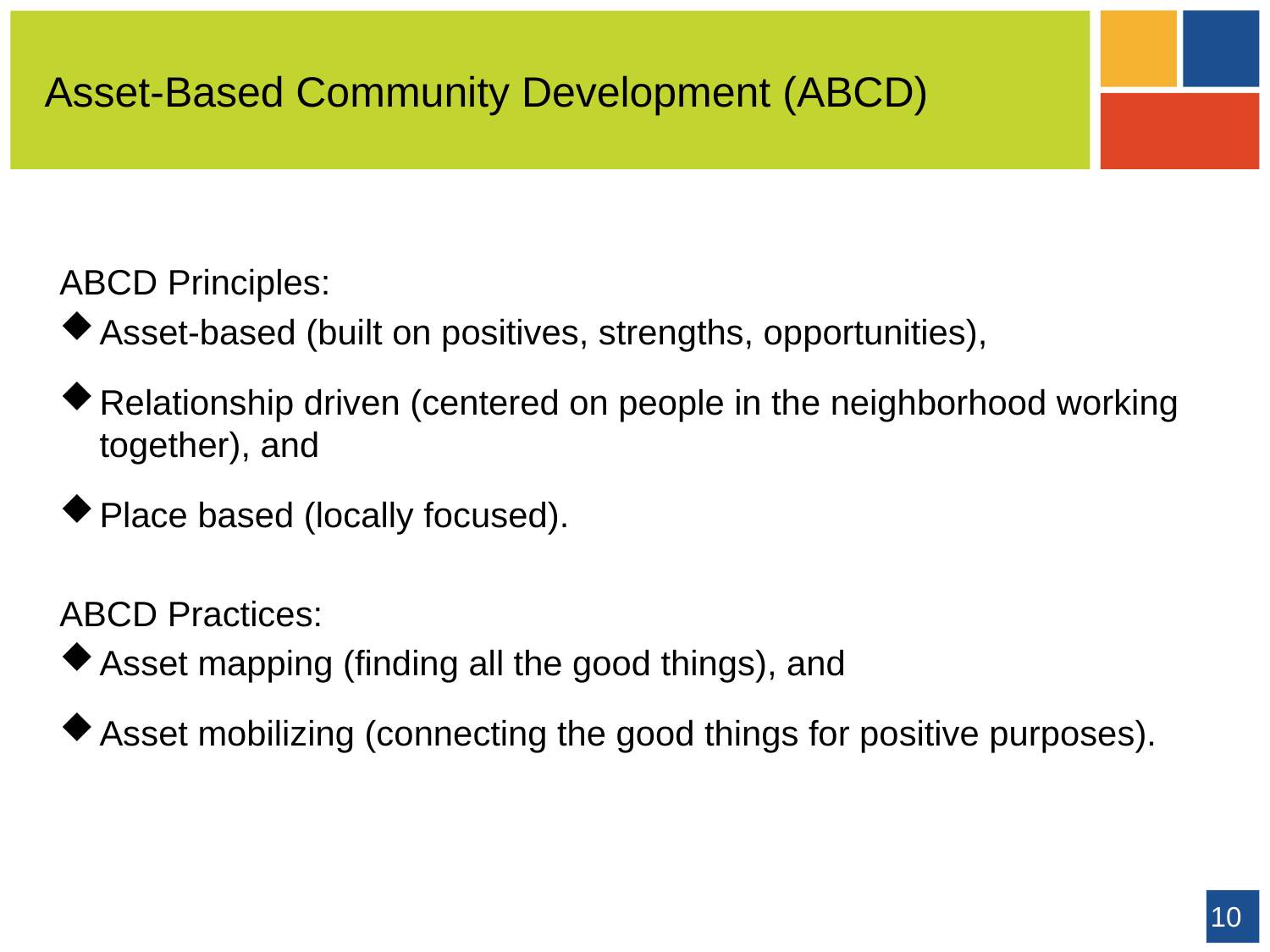

# Asset-Based Community Development (ABCD)
ABCD Principles:
Asset-based (built on positives, strengths, opportunities),
Relationship driven (centered on people in the neighborhood working together), and
Place based (locally focused).

ABCD Practices:
Asset mapping (finding all the good things), and
Asset mobilizing (connecting the good things for positive purposes).
10